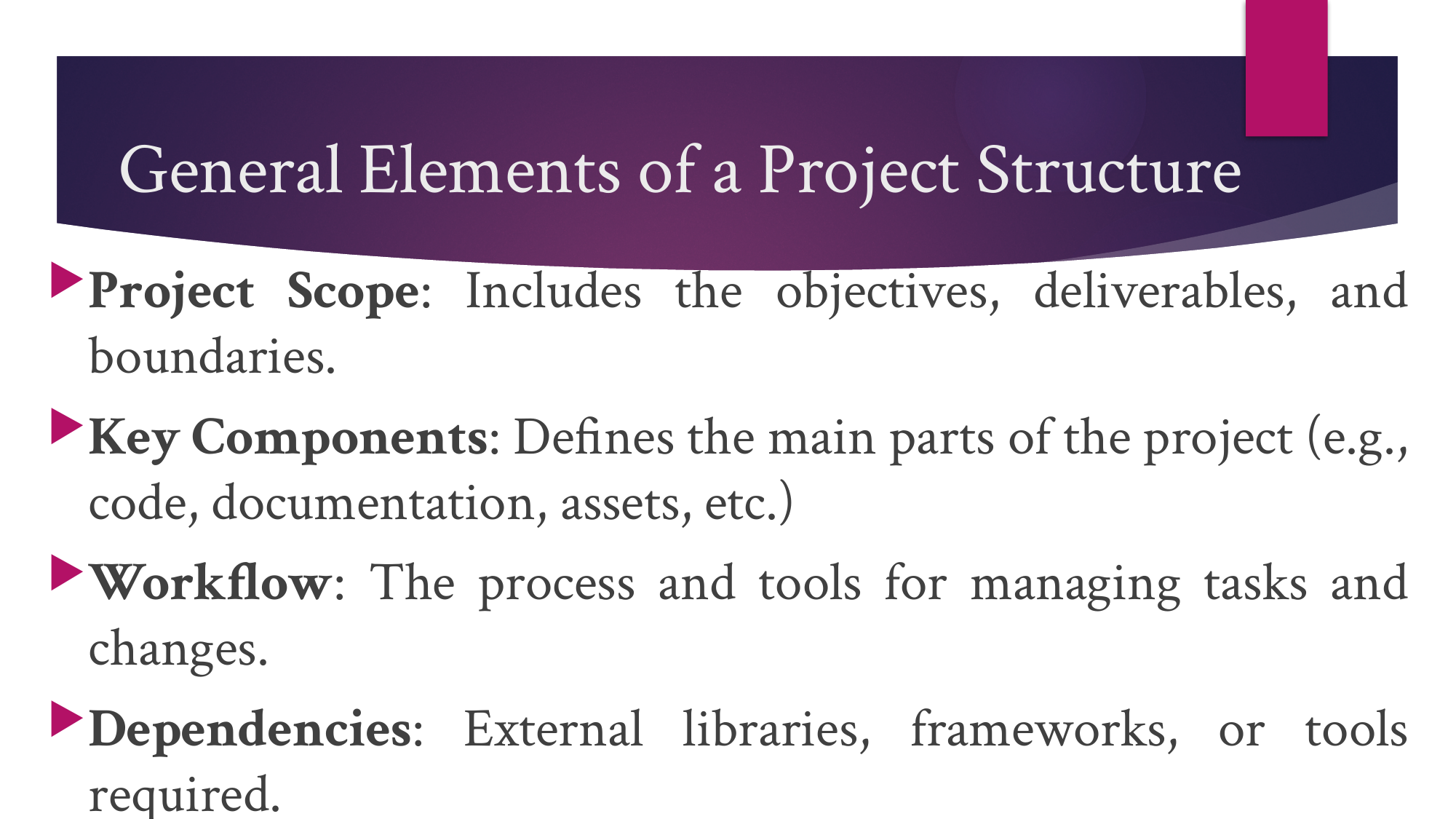

# General Elements of a Project Structure
Project Scope: Includes the objectives, deliverables, and boundaries.
Key Components: Defines the main parts of the project (e.g., code, documentation, assets, etc.)
Workflow: The process and tools for managing tasks and changes.
Dependencies: External libraries, frameworks, or tools required.